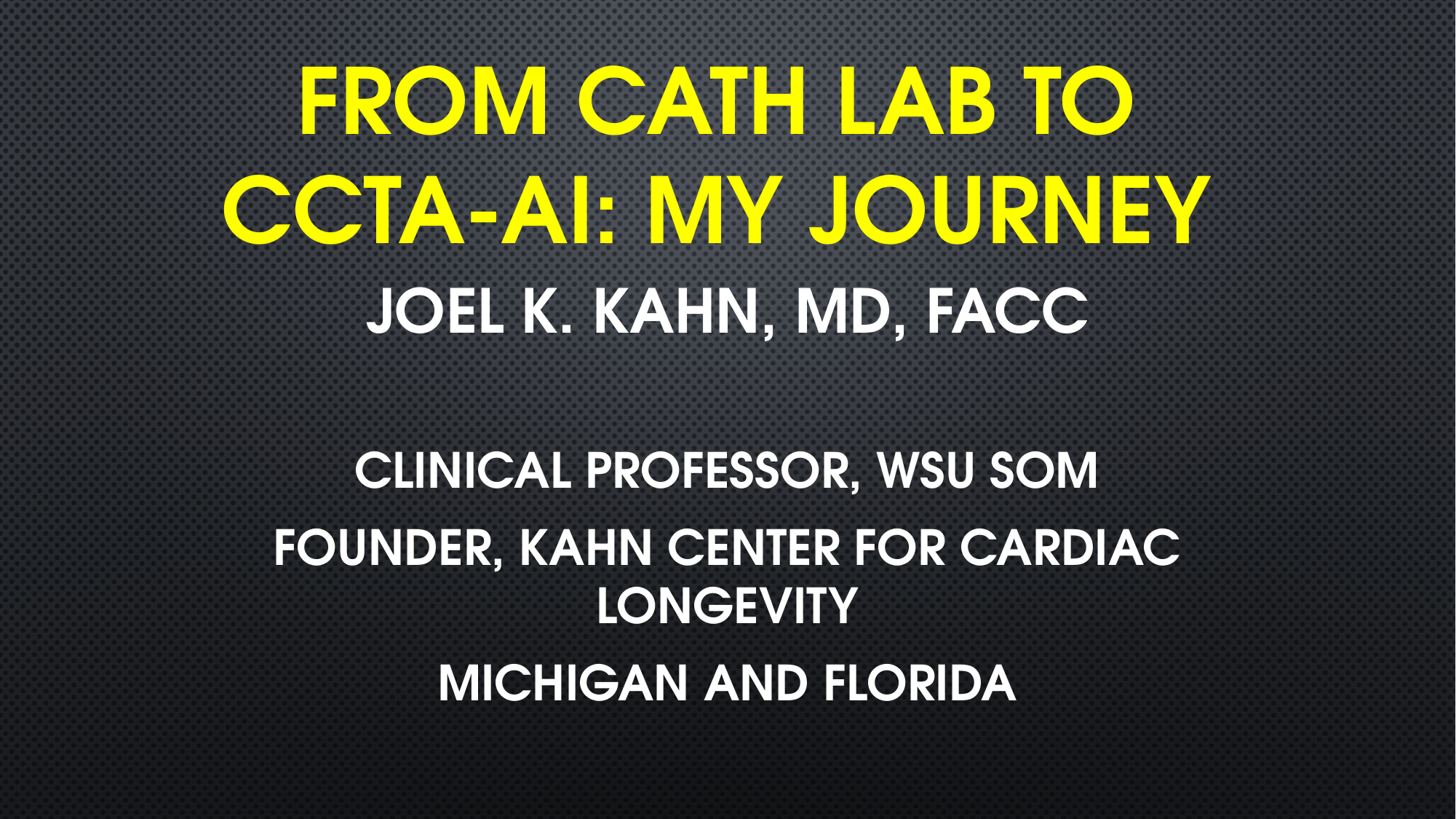

# From Cath Lab to CcTA-ai: my journey
Joel K. Kahn, MD, FACC
Clinical professor, WSU SOM
Founder, kahn center for cardiac longevity
Michigan and florida